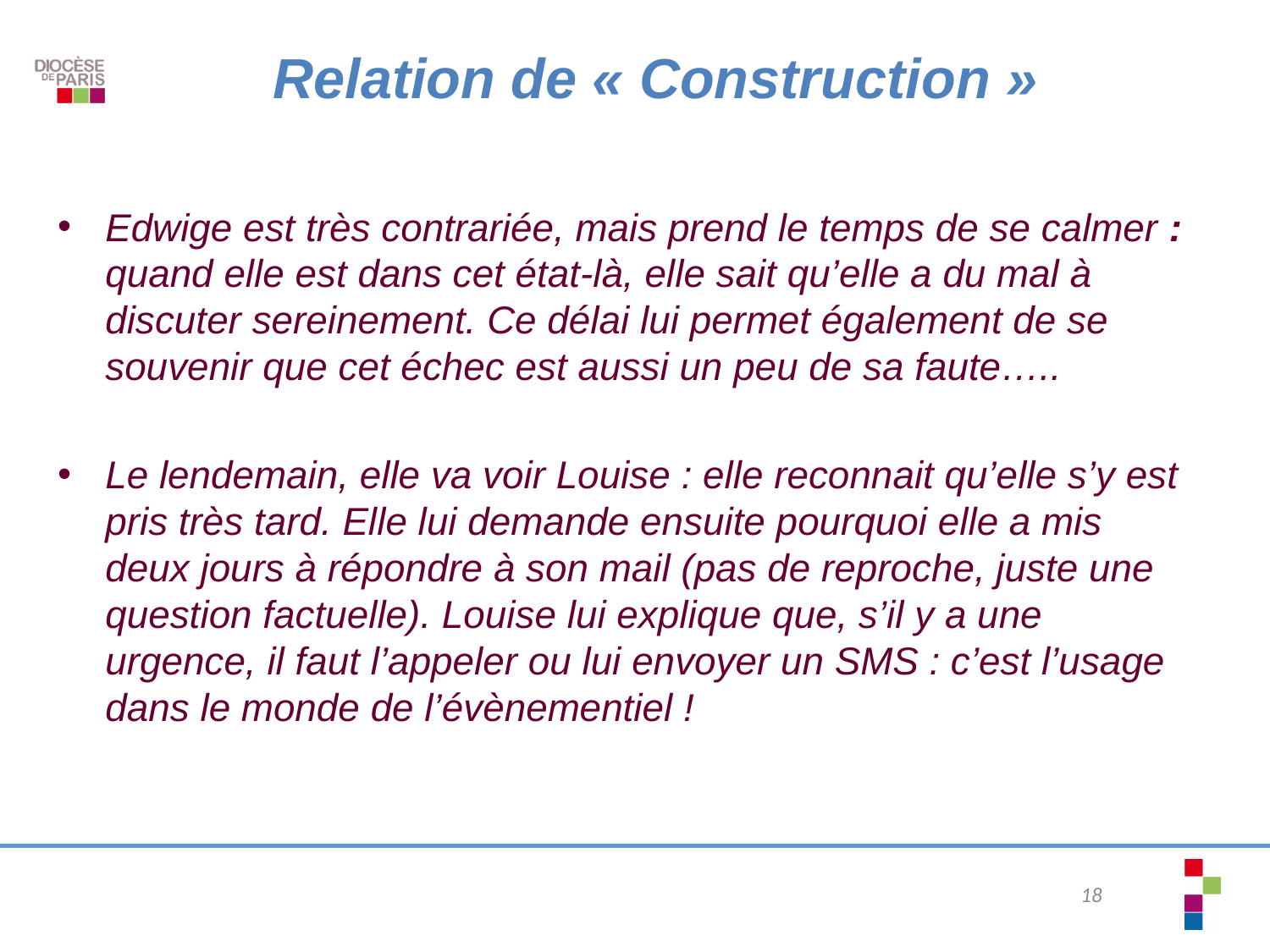

# Relation de « Construction »
Edwige est très contrariée, mais prend le temps de se calmer : quand elle est dans cet état-là, elle sait qu’elle a du mal à discuter sereinement. Ce délai lui permet également de se souvenir que cet échec est aussi un peu de sa faute…..

Le lendemain, elle va voir Louise : elle reconnait qu’elle s’y est pris très tard. Elle lui demande ensuite pourquoi elle a mis deux jours à répondre à son mail (pas de reproche, juste une question factuelle). Louise lui explique que, s’il y a une urgence, il faut l’appeler ou lui envoyer un SMS : c’est l’usage dans le monde de l’évènementiel !

18